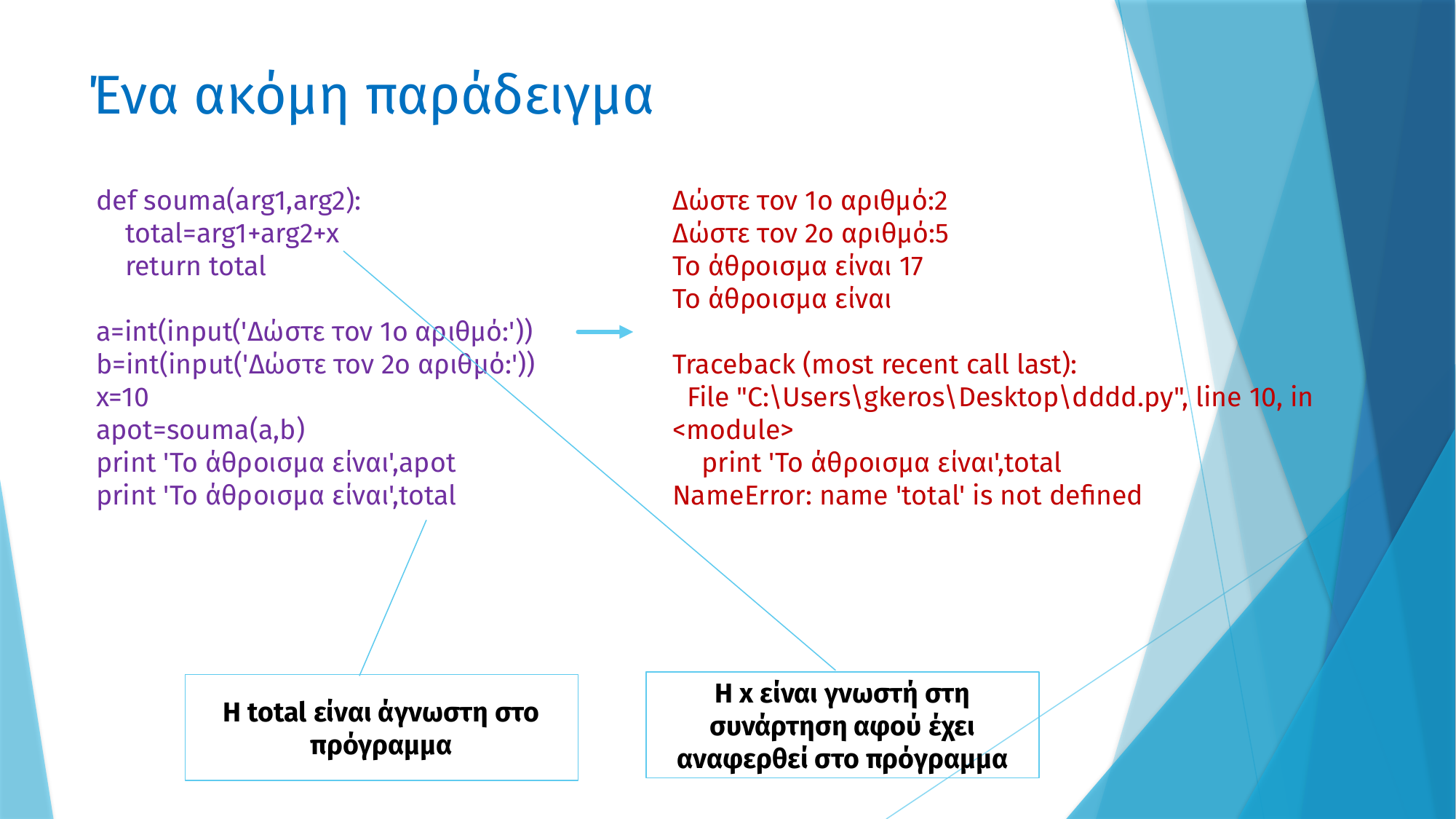

# Ένα ακόμη παράδειγμα
def souma(arg1,arg2):
    total=arg1+arg2+x
    return total

a=int(input('Δώστε τον 1ο αριθμό:'))
b=int(input('Δώστε τον 2ο αριθμό:'))
x=10
apot=souma(a,b)
print 'Το άθροισμα είναι',apot
print 'Το άθροισμα είναι',total
Δώστε τον 1ο αριθμό:2
Δώστε τον 2ο αριθμό:5
Το άθροισμα είναι 17
Το άθροισμα είναι

Traceback (most recent call last):
  File "C:\Users\gkeros\Desktop\dddd.py", line 10, in <module>
    print 'Το άθροισμα είναι',total
NameError: name 'total' is not defined
Η x είναι γνωστή στη συνάρτηση αφού έχει αναφερθεί στο πρόγραμμα
Η total είναι άγνωστη στο πρόγραμμα